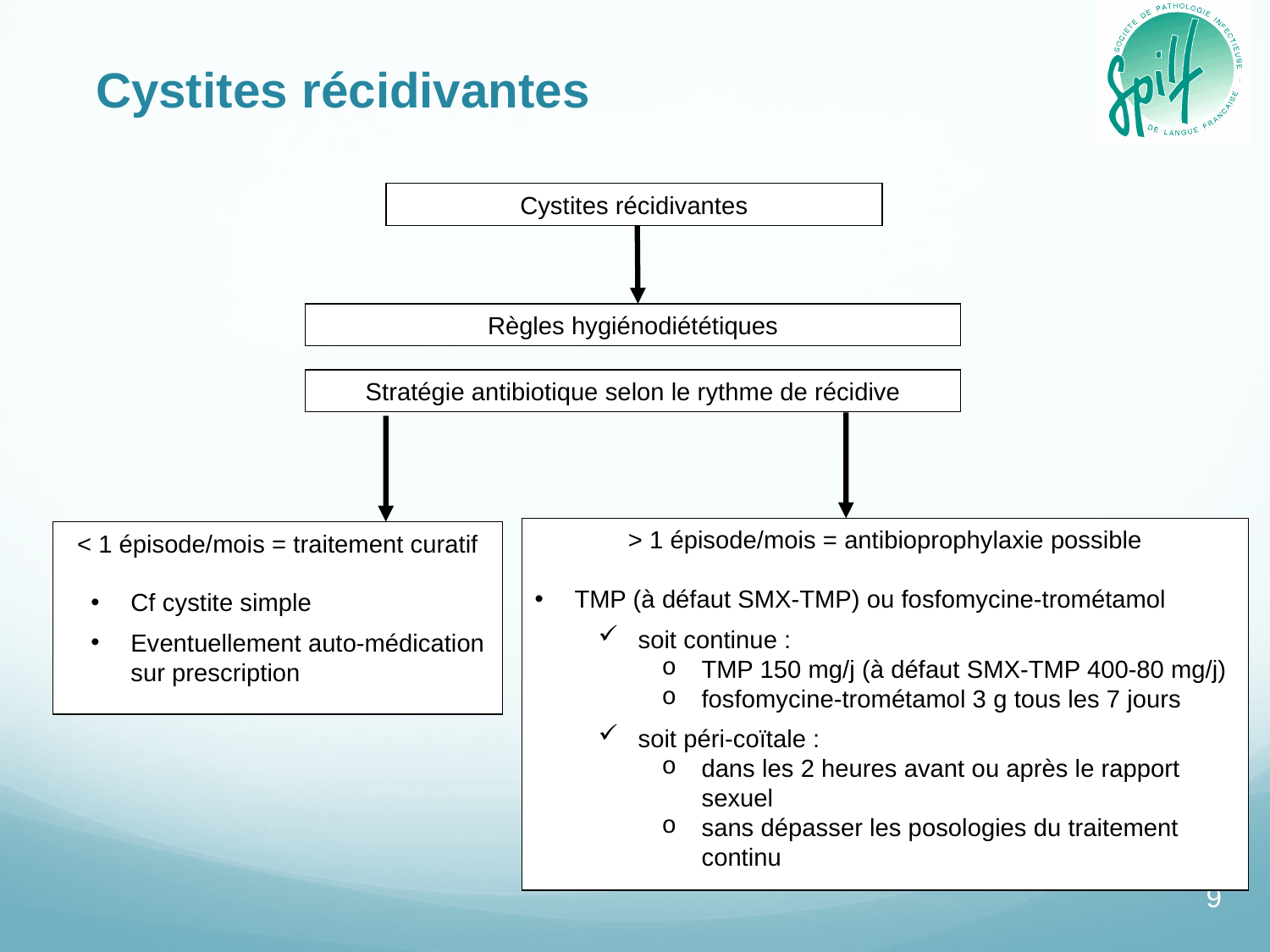

Cystites récidivantes

Cystites récidivantes

Règles hygiénodiététiques
Stratégie antibiotique selon le rythme de récidive

> 1 épisode/mois = antibioprophylaxie possible

TMP (à défaut SMX-TMP) ou fosfomycine-trométamol
soit continue :
TMP 150 mg/j (à défaut SMX-TMP 400-80 mg/j)
fosfomycine-trométamol 3 g tous les 7 jours
soit péri-coïtale :
dans les 2 heures avant ou après le rapport sexuel
sans dépasser les posologies du traitement continu
< 1 épisode/mois = traitement curatif

Cf cystite simple
Eventuellement auto-médication sur prescription
9